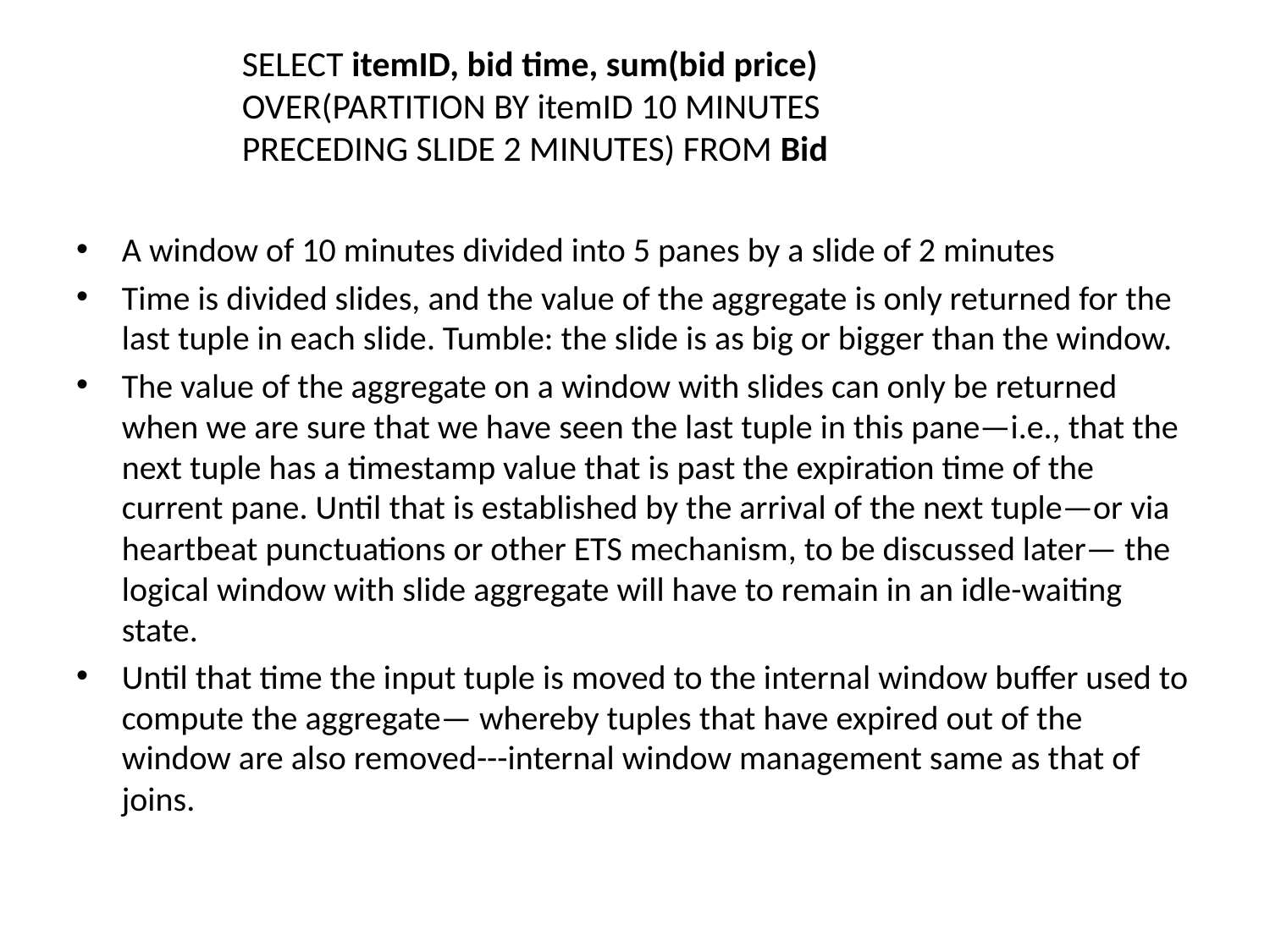

# SELECT itemID, bid time, sum(bid price) OVER(PARTITION BY itemID 10 MINUTES PRECEDING SLIDE 2 MINUTES) FROM Bid
A window of 10 minutes divided into 5 panes by a slide of 2 minutes
Time is divided slides, and the value of the aggregate is only returned for the last tuple in each slide. Tumble: the slide is as big or bigger than the window.
The value of the aggregate on a window with slides can only be returned when we are sure that we have seen the last tuple in this pane—i.e., that the next tuple has a timestamp value that is past the expiration time of the current pane. Until that is established by the arrival of the next tuple—or via heartbeat punctuations or other ETS mechanism, to be discussed later— the logical window with slide aggregate will have to remain in an idle-waiting state.
Until that time the input tuple is moved to the internal window buffer used to compute the aggregate— whereby tuples that have expired out of the window are also removed---internal window management same as that of joins.